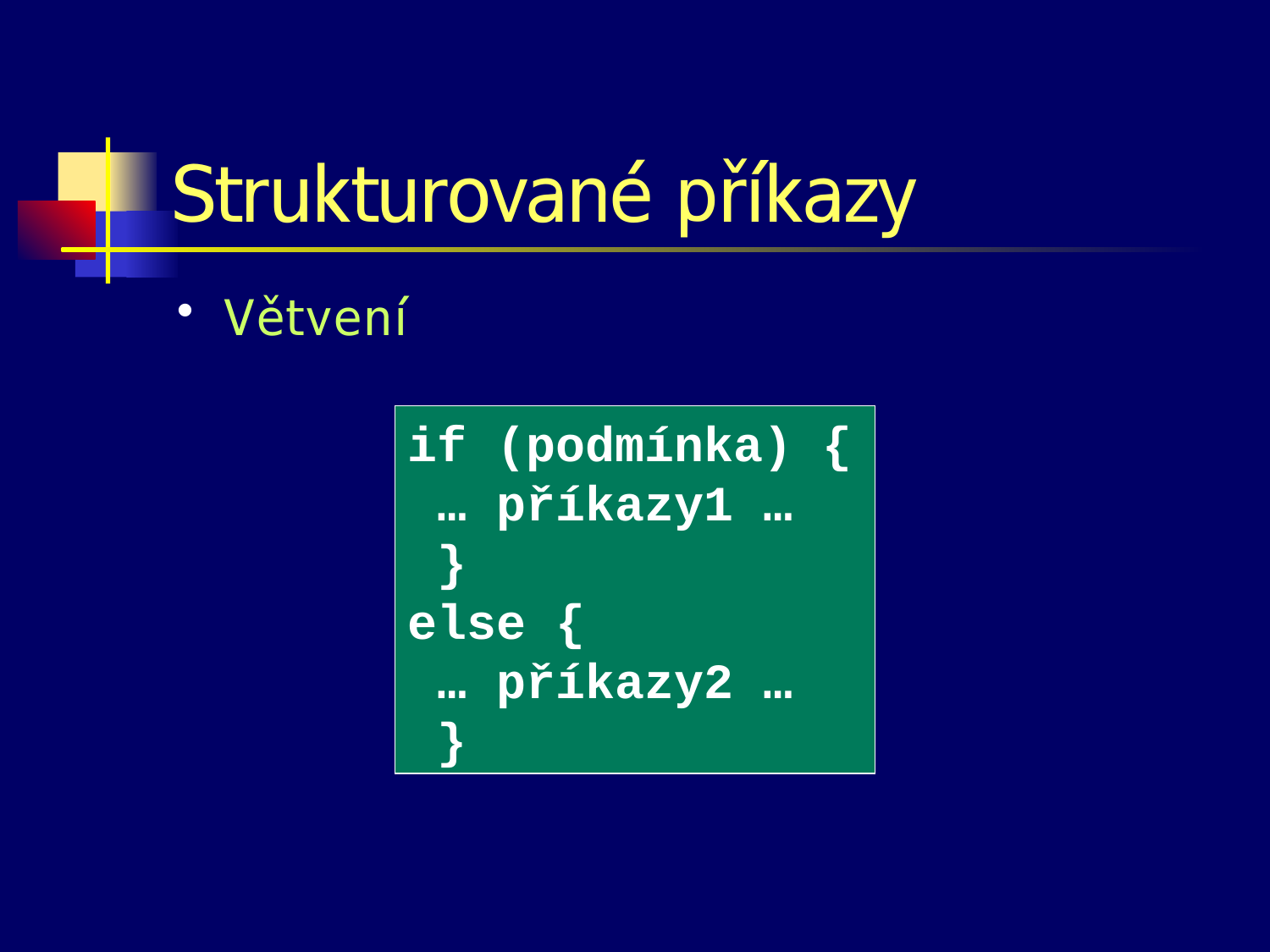

# Strukturované příkazy
Větvení
if (podmínka) {
 … příkazy1 …
 }
else {
 … příkazy2 …
 }